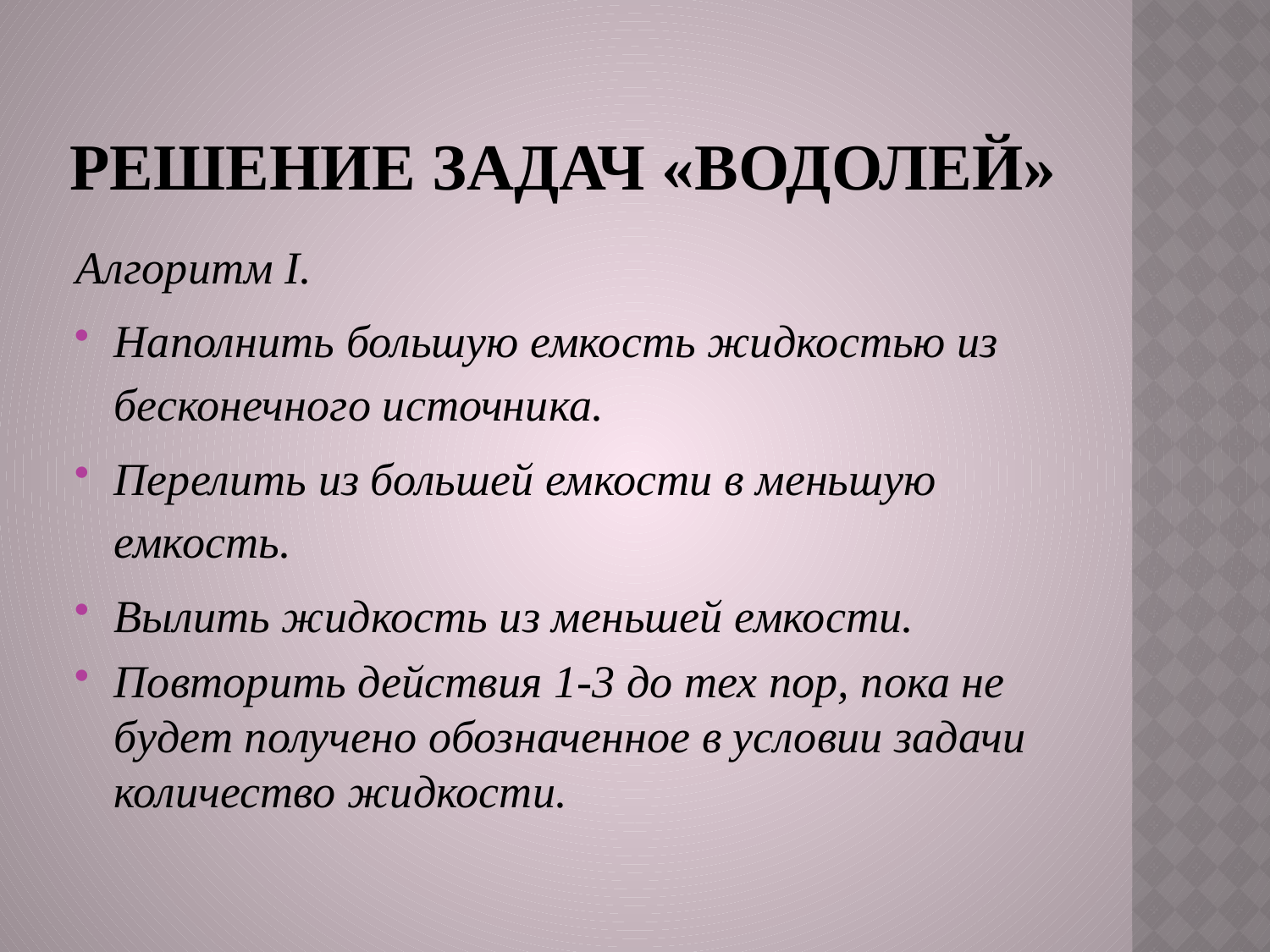

# Решение задач «Водолей»
Алгоритм I.
Наполнить большую емкость жидкостью из бесконечного источника.
Перелить из большей емкости в меньшую емкость.
Вылить жидкость из меньшей емкости.
Повторить действия 1-3 до тех пор, пока не будет получено обозначенное в условии задачи количество жидкости.